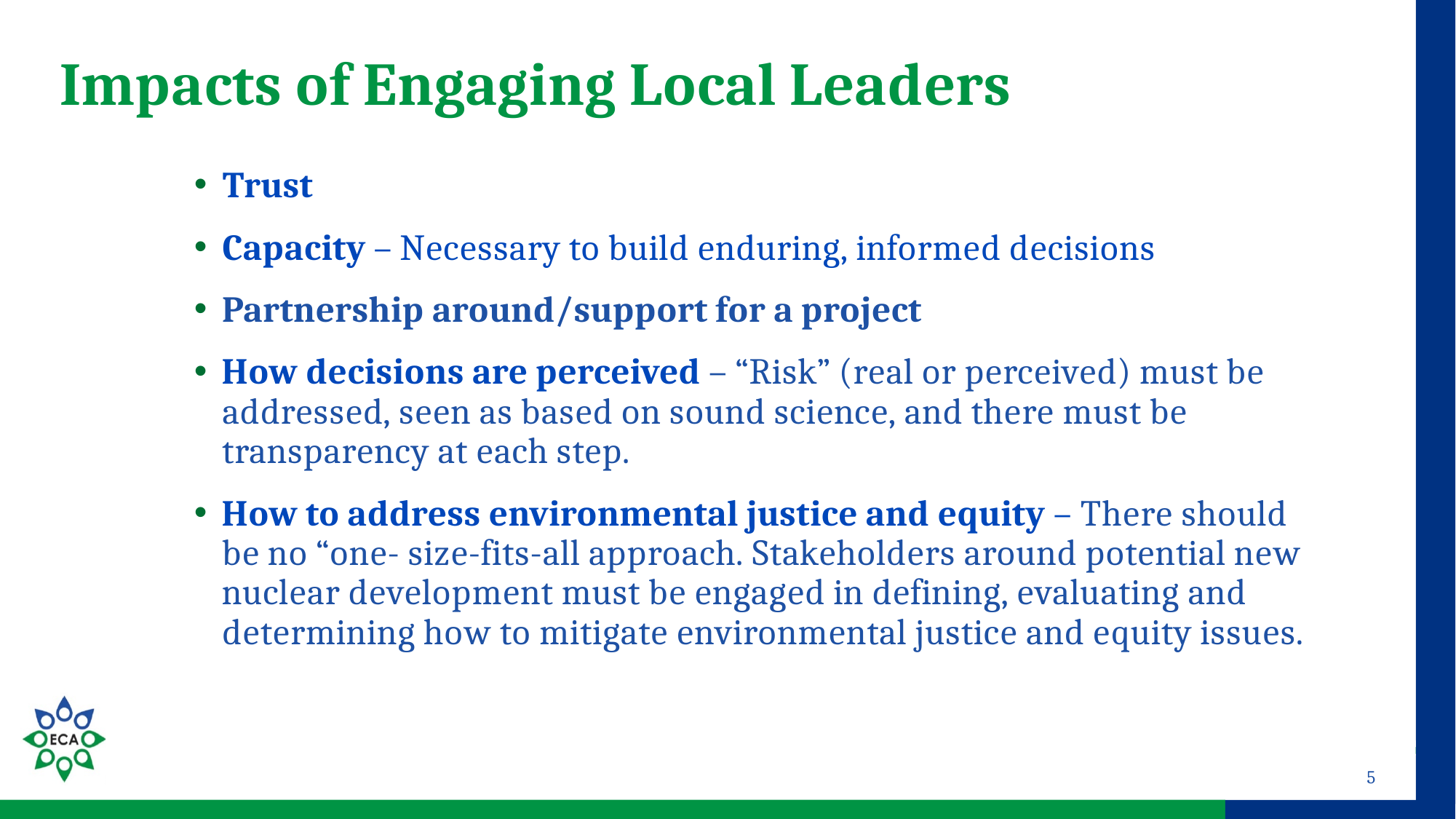

# Impacts of Engaging Local Leaders
Trust
Capacity – Necessary to build enduring, informed decisions
Partnership around/support for a project
How decisions are perceived – “Risk” (real or perceived) must be addressed, seen as based on sound science, and there must be transparency at each step.
How to address environmental justice and equity – There should be no “one- size-fits-all approach. Stakeholders around potential new nuclear development must be engaged in defining, evaluating and determining how to mitigate environmental justice and equity issues.
5